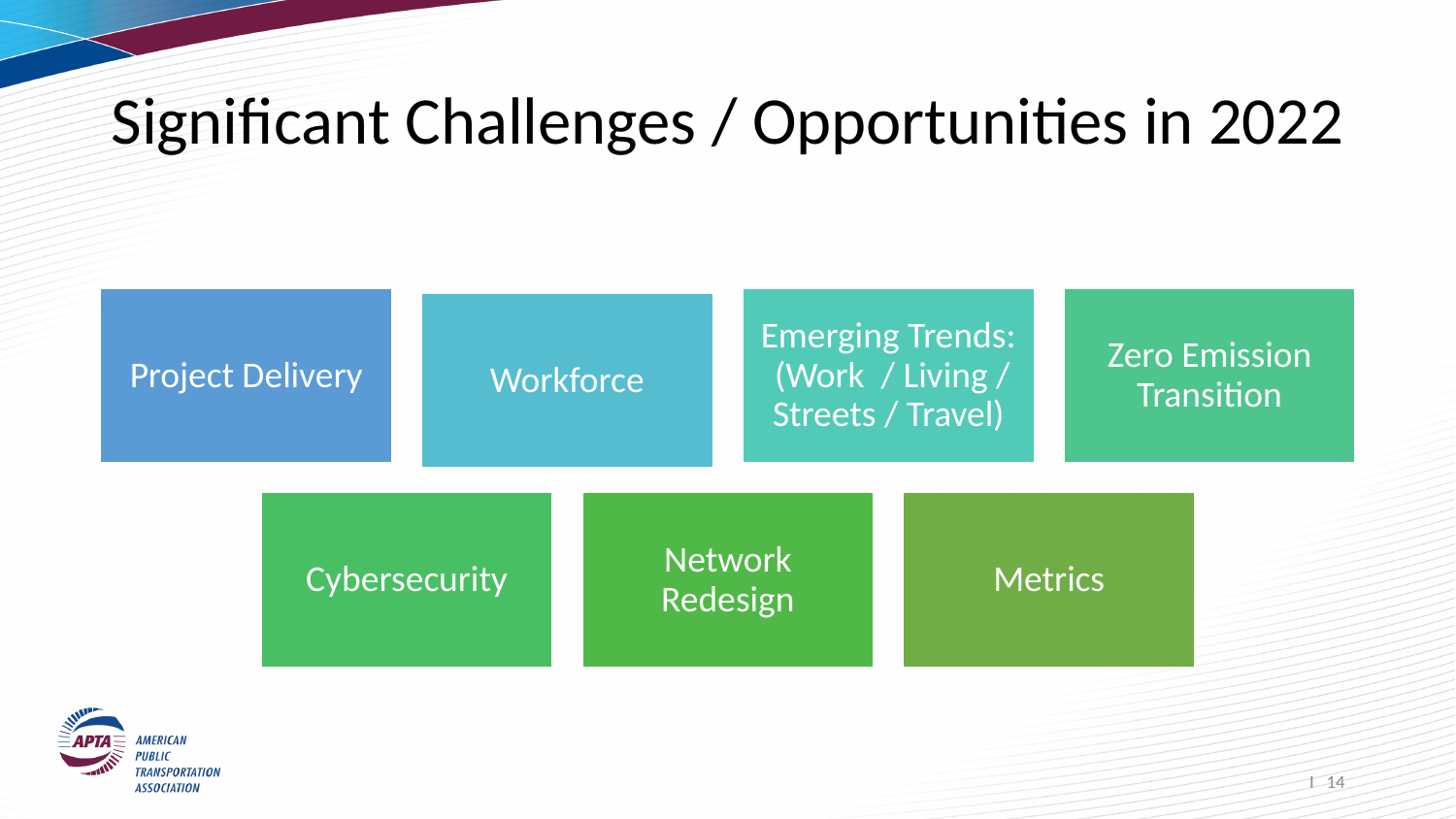

# Significant Challenges / Opportunities in 2022
Project Delivery
Workforce
Emerging Trends:  (Work  / Living / Streets / Travel)
Zero Emission Transition
Cybersecurity
Network Redesign
Metrics
I   14